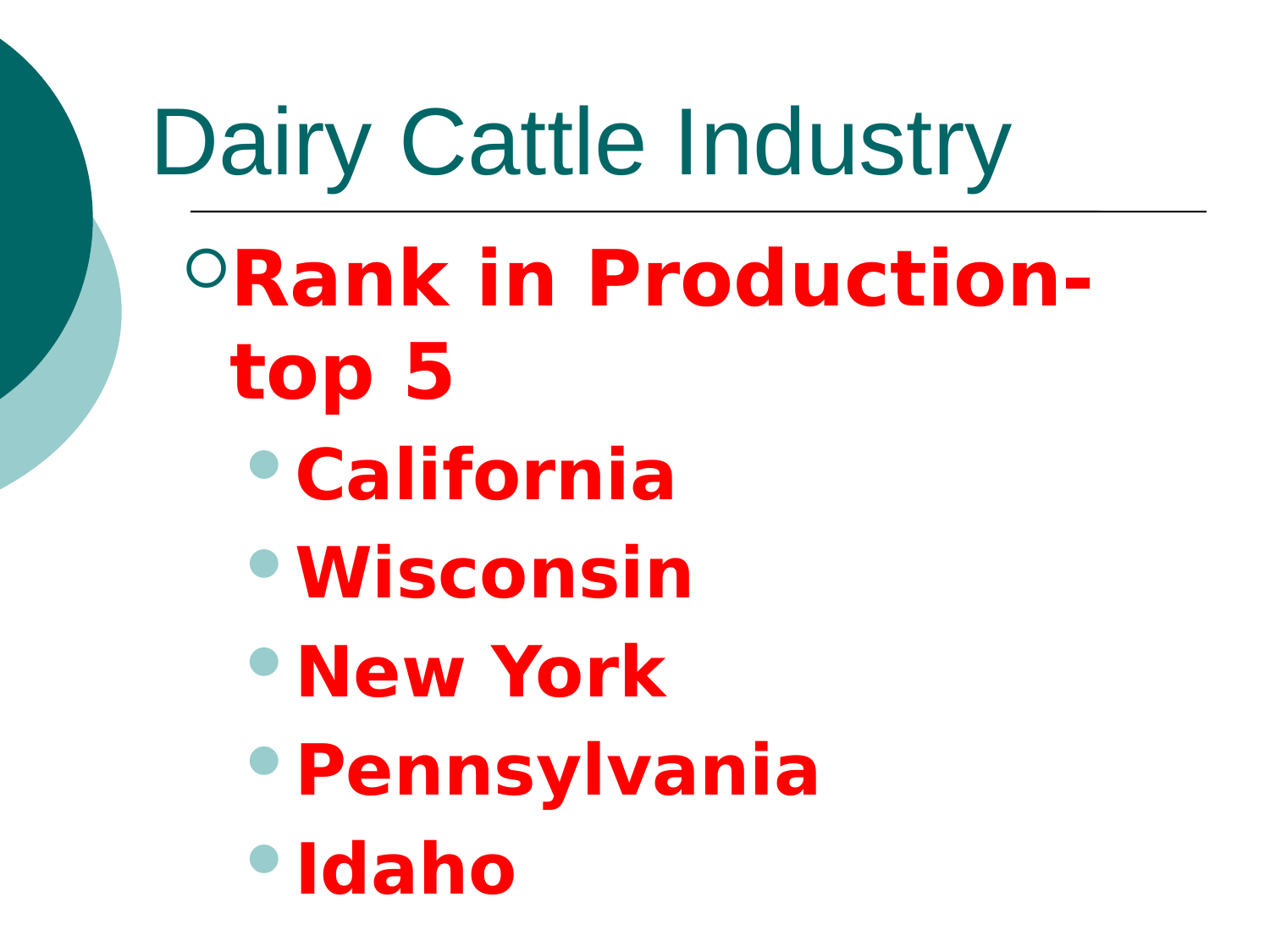

# Dairy Cattle Industry
Rank in Production- top 5
California
Wisconsin
New York
Pennsylvania
Idaho